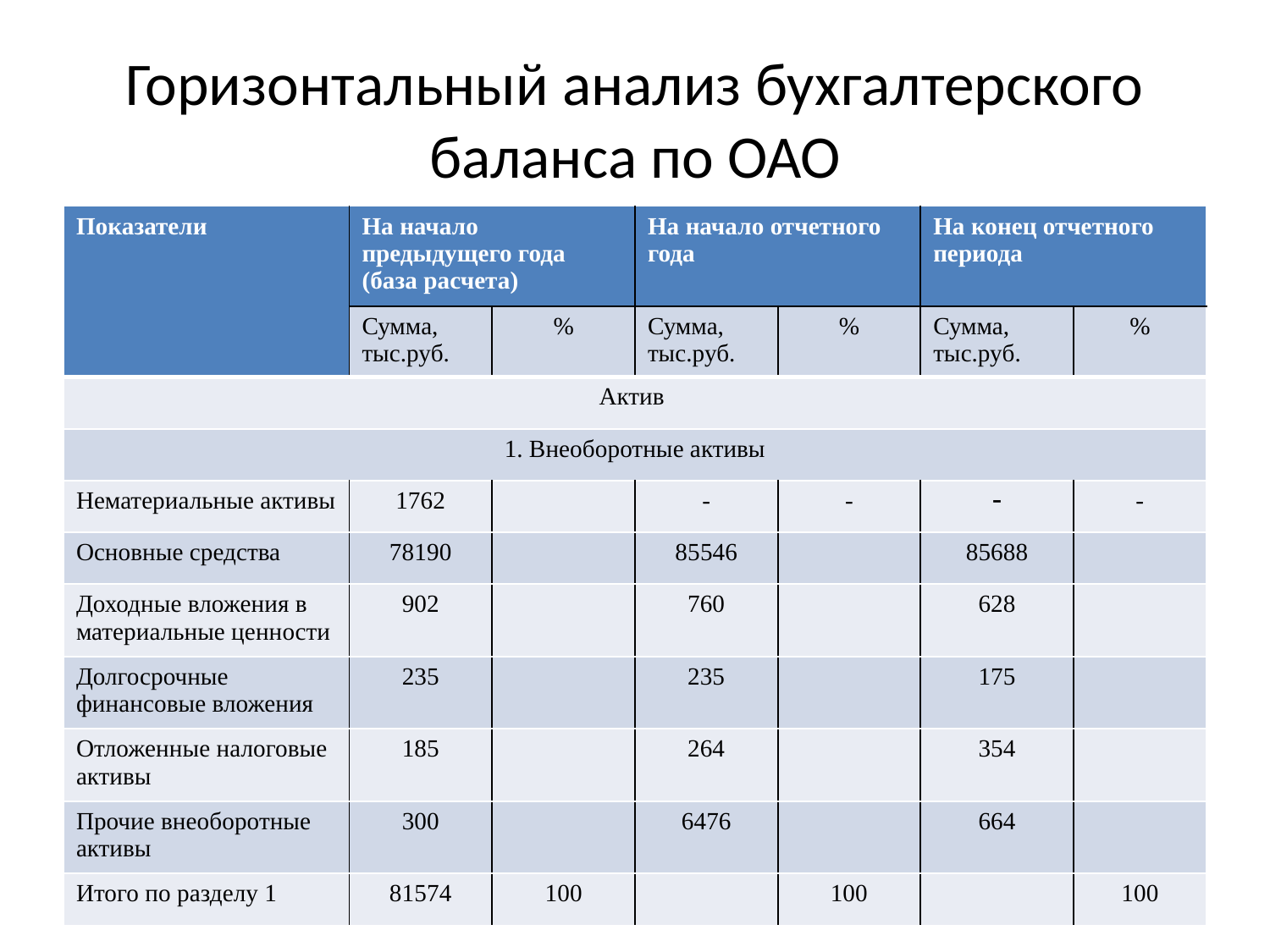

# Горизонтальный анализ бухгалтерского баланса по ОАО
| Показатели | На начало предыдущего года (база расчета) |  | На начало отчетного года |  | На конец отчетного периода |  |
| --- | --- | --- | --- | --- | --- | --- |
|  | Сумма, тыс.руб. | % | Сумма, тыс.руб. | % | Сумма, тыс.руб. | % |
| Актив |  |  |  |  |  |  |
| 1. Внеоборотные активы |  |  |  |  |  |  |
| Нематериальные активы | 1762 |  | - | - | - | - |
| Основные средства | 78190 |  | 85546 |  | 85688 |  |
| Доходные вложения в материальные ценности | 902 |  | 760 |  | 628 |  |
| Долгосрочные финансовые вложения | 235 |  | 235 |  | 175 |  |
| Отложенные налоговые активы | 185 |  | 264 |  | 354 |  |
| Прочие внеоборотные активы | 300 |  | 6476 |  | 664 |  |
| Итого по разделу 1 | 81574 | 100 |  | 100 |  | 100 |